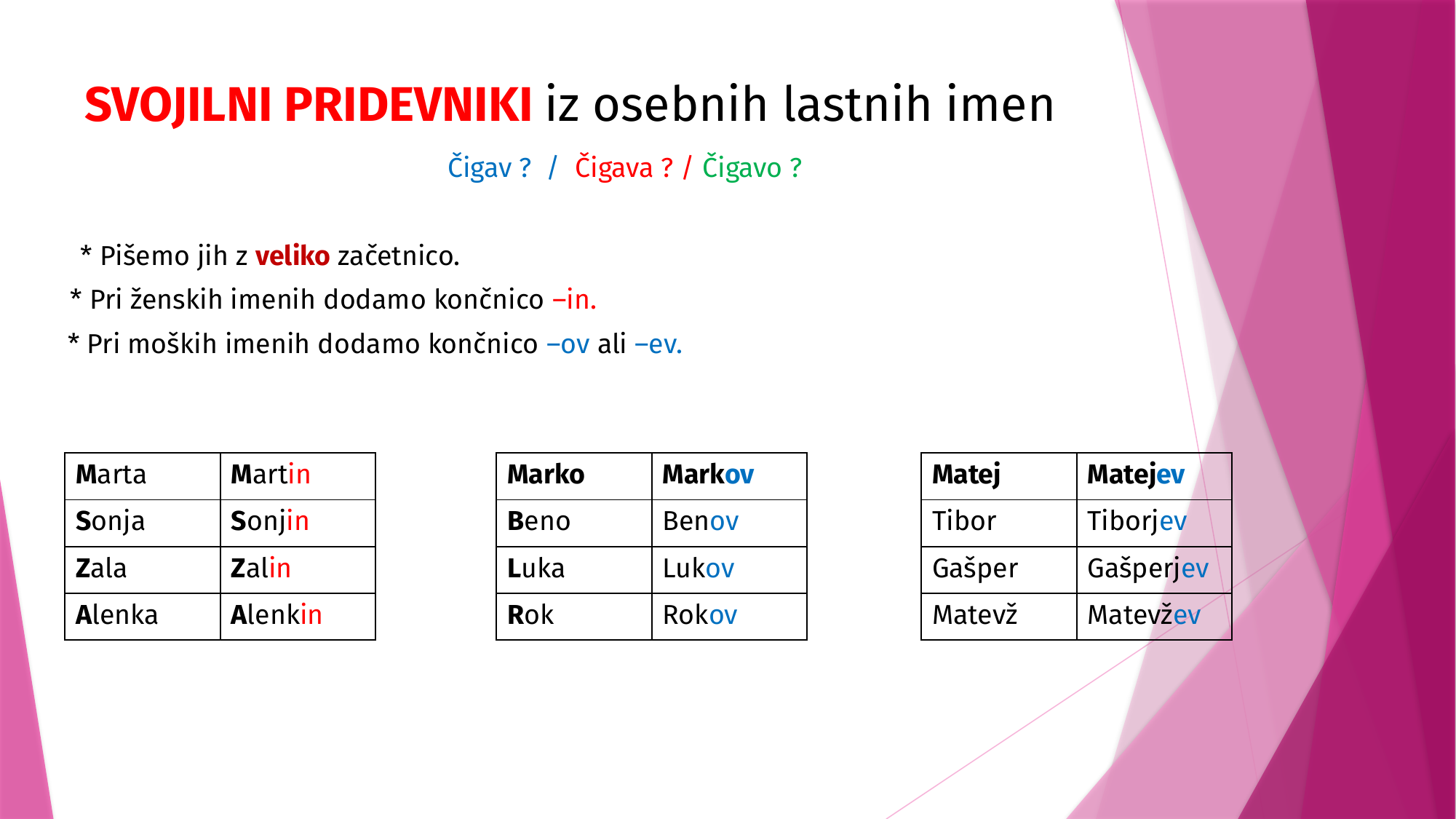

SVOJILNI PRIDEVNIKI iz osebnih lastnih imen

Čigav ?  /  Čigava ? / Čigavo ?
* Pišemo jih z veliko začetnico.
* Pri ženskih imenih dodamo končnico –in.
* Pri moških imenih dodamo končnico –ov ali –ev.
| Marta | Martin |
| --- | --- |
| Sonja | Sonjin |
| Zala | Zalin |
| Alenka | Alenkin |
| Marko | Markov |
| --- | --- |
| Beno | Benov |
| Luka | Lukov |
| Rok | Rokov |
| Matej | Matejev |
| --- | --- |
| Tibor | Tiborjev |
| Gašper | Gašperjev |
| Matevž | Matevžev |